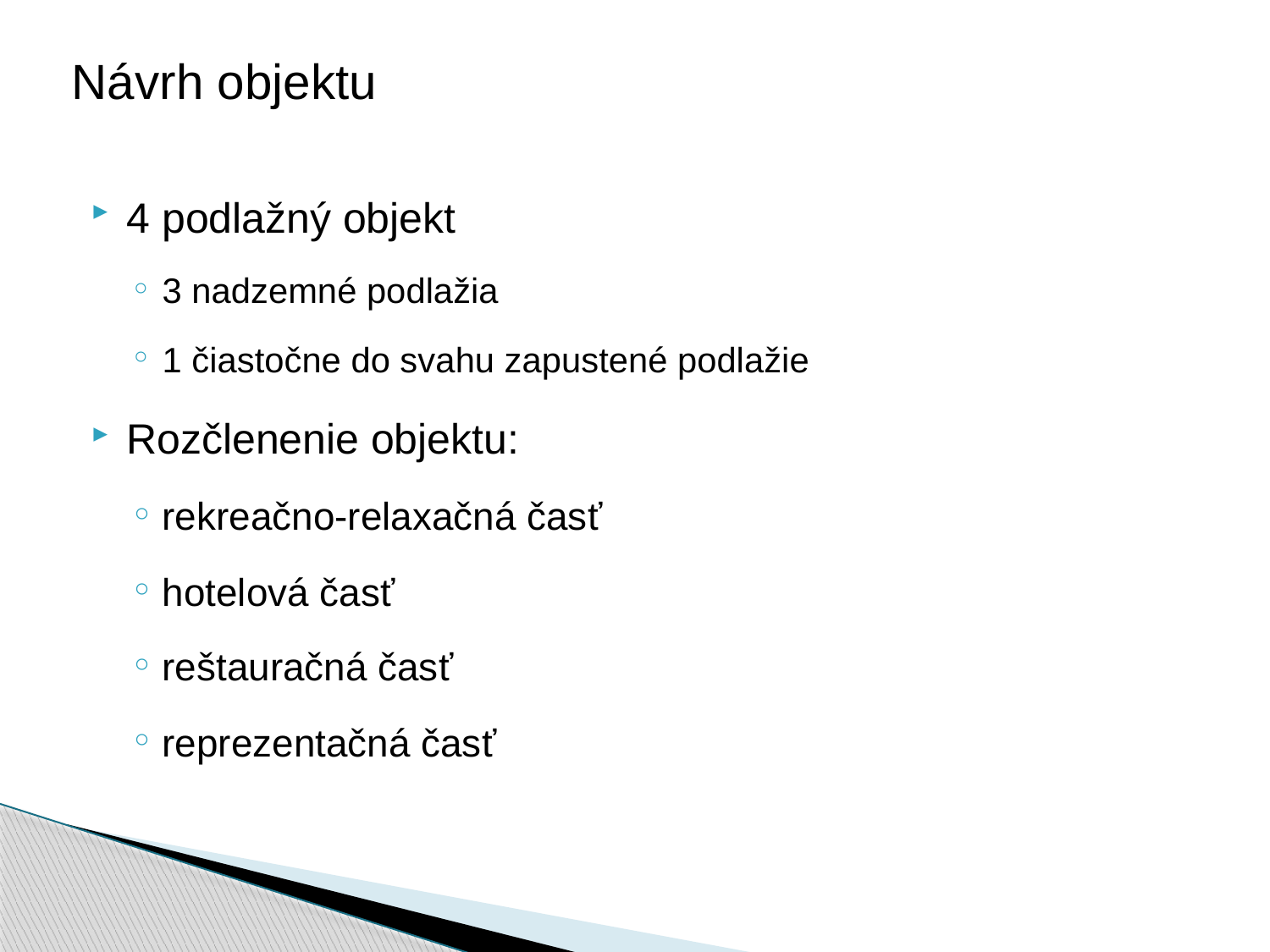

# Návrh objektu
4 podlažný objekt
3 nadzemné podlažia
1 čiastočne do svahu zapustené podlažie
Rozčlenenie objektu:
rekreačno-relaxačná časť
hotelová časť
reštauračná časť
reprezentačná časť